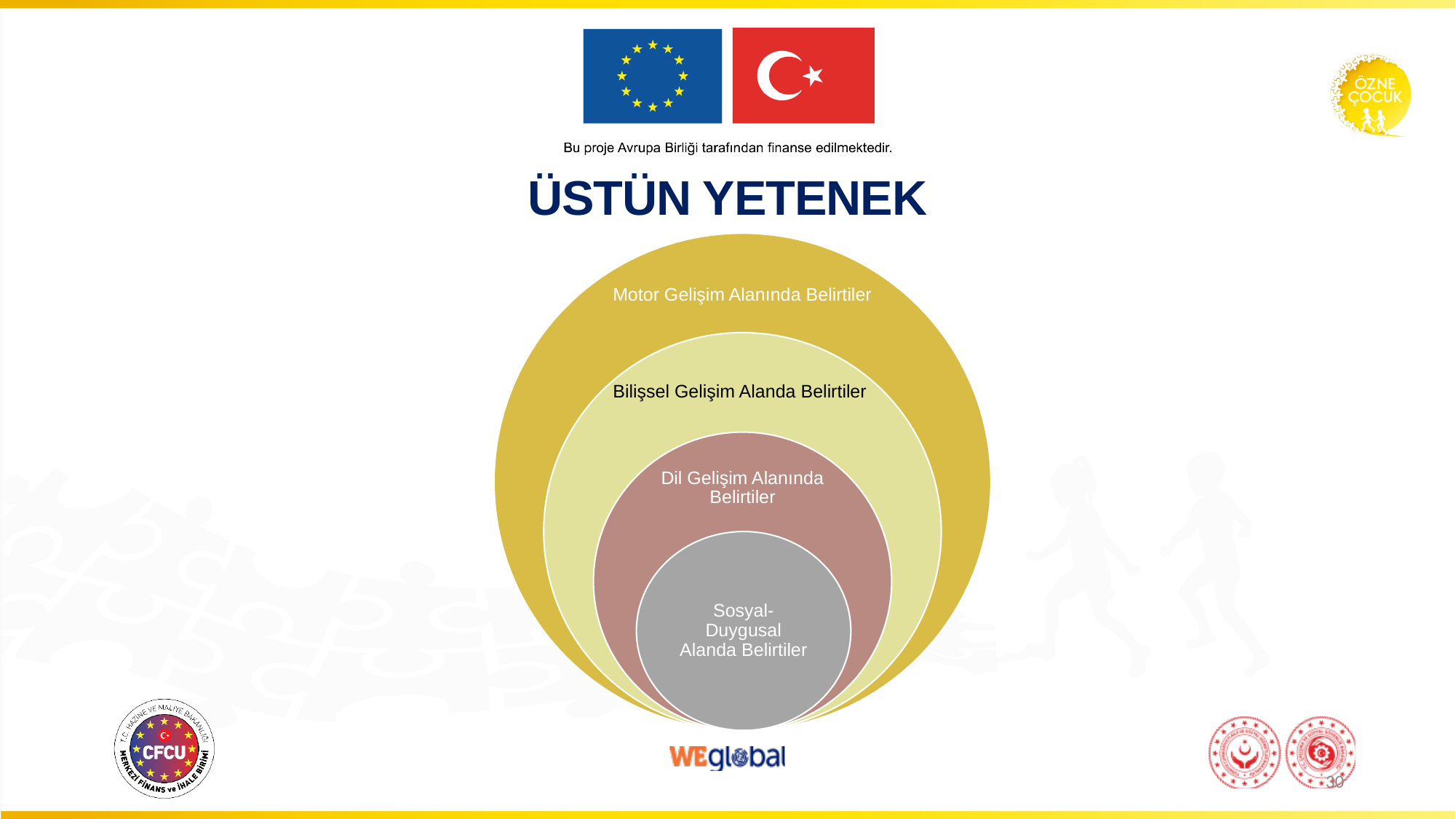

# ÜSTÜN YETENEK
Motor Gelişim Alanında Belirtiler
Bilişsel Gelişim Alanda Belirtiler
Dil Gelişim Alanında Belirtiler
Sosyal-Duygusal Alanda Belirtiler
30